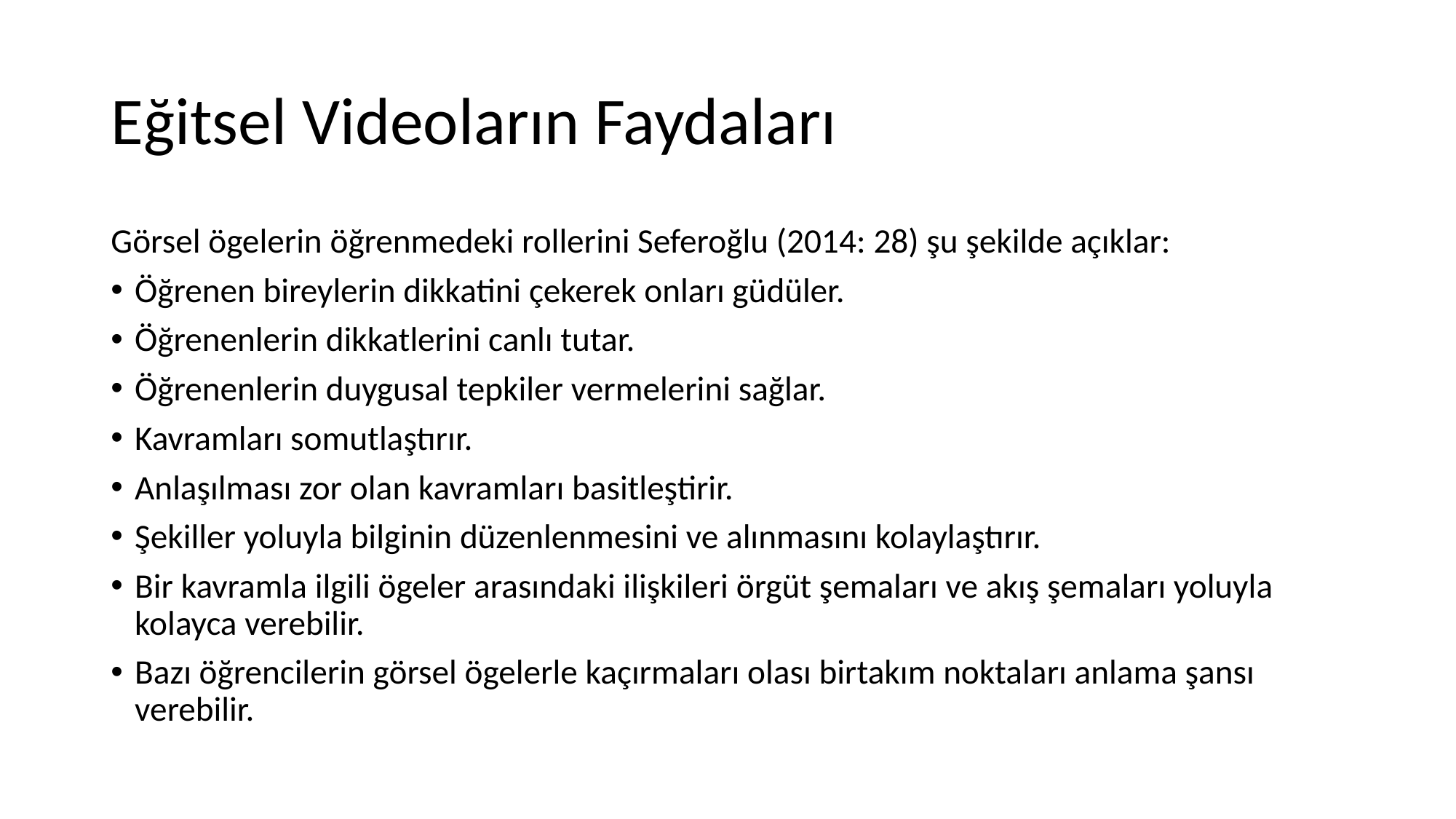

# Eğitsel Videoların Faydaları
Görsel ögelerin öğrenmedeki rollerini Seferoğlu (2014: 28) şu şekilde açıklar:
Öğrenen bireylerin dikkatini çekerek onları güdüler.
Öğrenenlerin dikkatlerini canlı tutar.
Öğrenenlerin duygusal tepkiler vermelerini sağlar.
Kavramları somutlaştırır.
Anlaşılması zor olan kavramları basitleştirir.
Şekiller yoluyla bilginin düzenlenmesini ve alınmasını kolaylaştırır.
Bir kavramla ilgili ögeler arasındaki ilişkileri örgüt şemaları ve akış şemaları yoluyla kolayca verebilir.
Bazı öğrencilerin görsel ögelerle kaçırmaları olası birtakım noktaları anlama şansı verebilir.